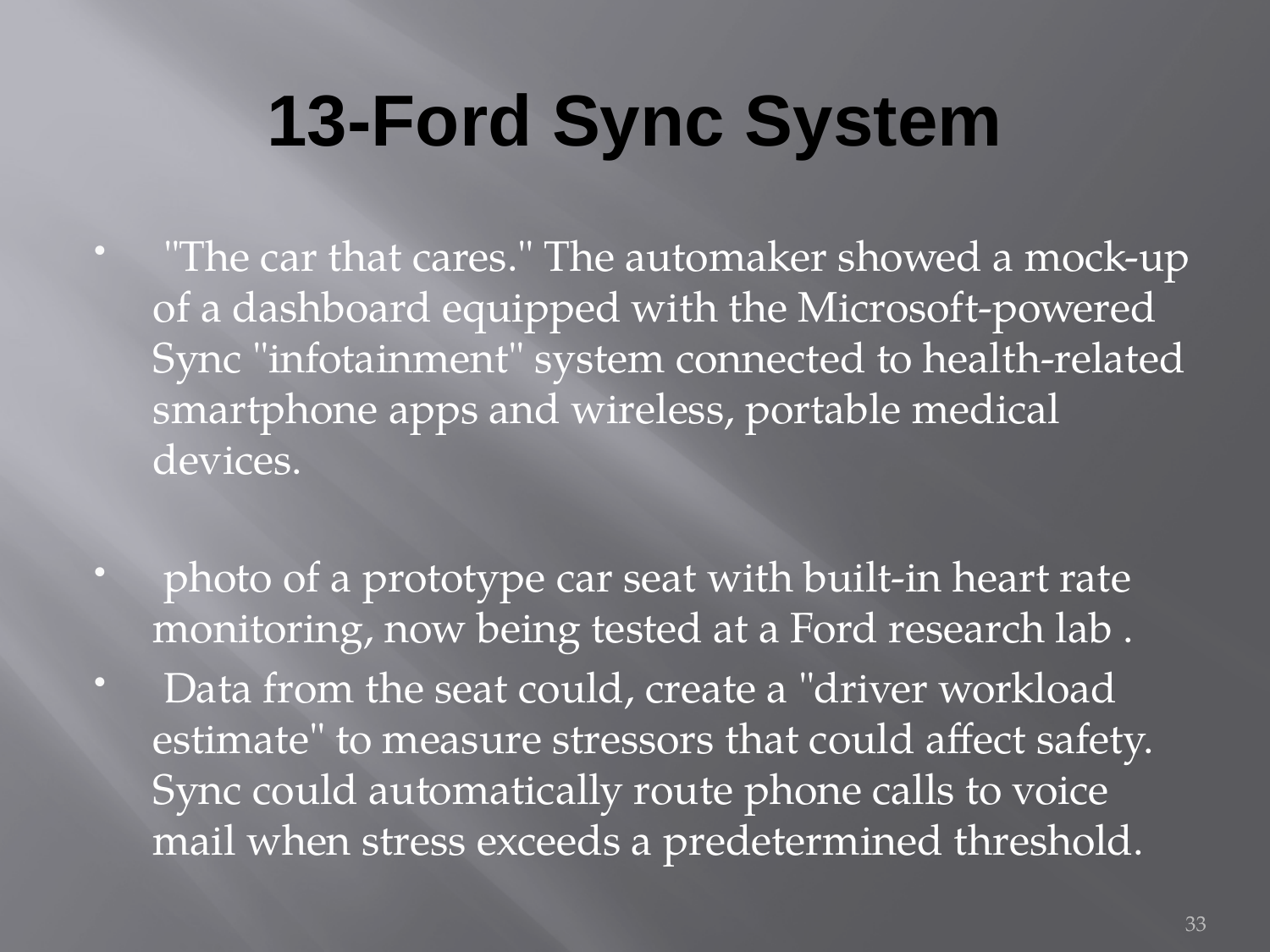

# 13-Ford Sync System
 "The car that cares." The automaker showed a mock-up of a dashboard equipped with the Microsoft-powered Sync "infotainment" system connected to health-related smartphone apps and wireless, portable medical devices.

 photo of a prototype car seat with built-in heart rate monitoring, now being tested at a Ford research lab .
 Data from the seat could, create a "driver workload estimate" to measure stressors that could affect safety. Sync could automatically route phone calls to voice mail when stress exceeds a predetermined threshold.

33